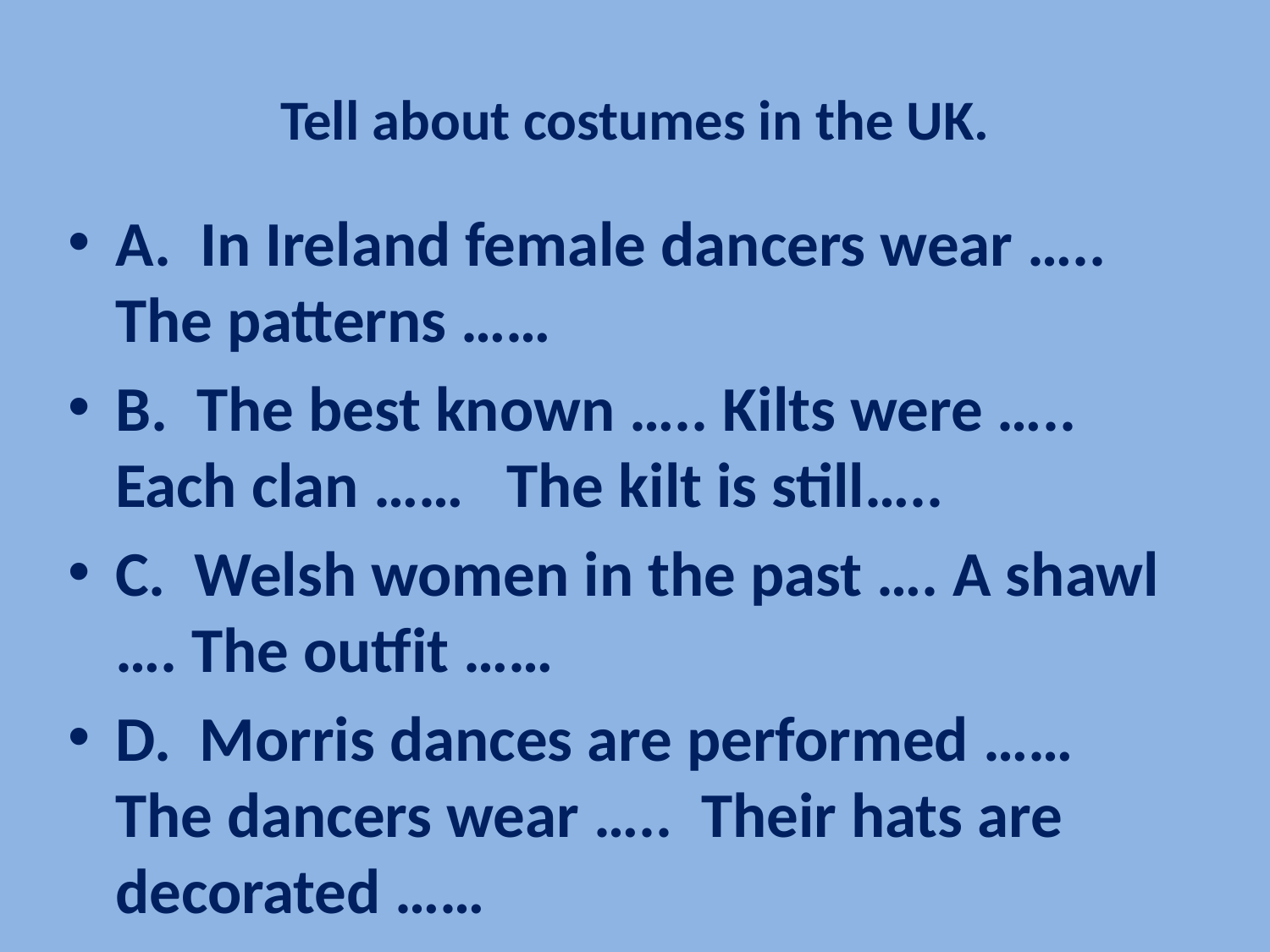

# Tell about costumes in the UK.
A.  In Ireland female dancers wear …..   The patterns ……
B.  The best known ….. Kilts were ….. Each clan ……   The kilt is still…..
C.  Welsh women in the past …. A shawl …. The outfit ……
D.  Morris dances are performed …… The dancers wear …..  Their hats are decorated ……